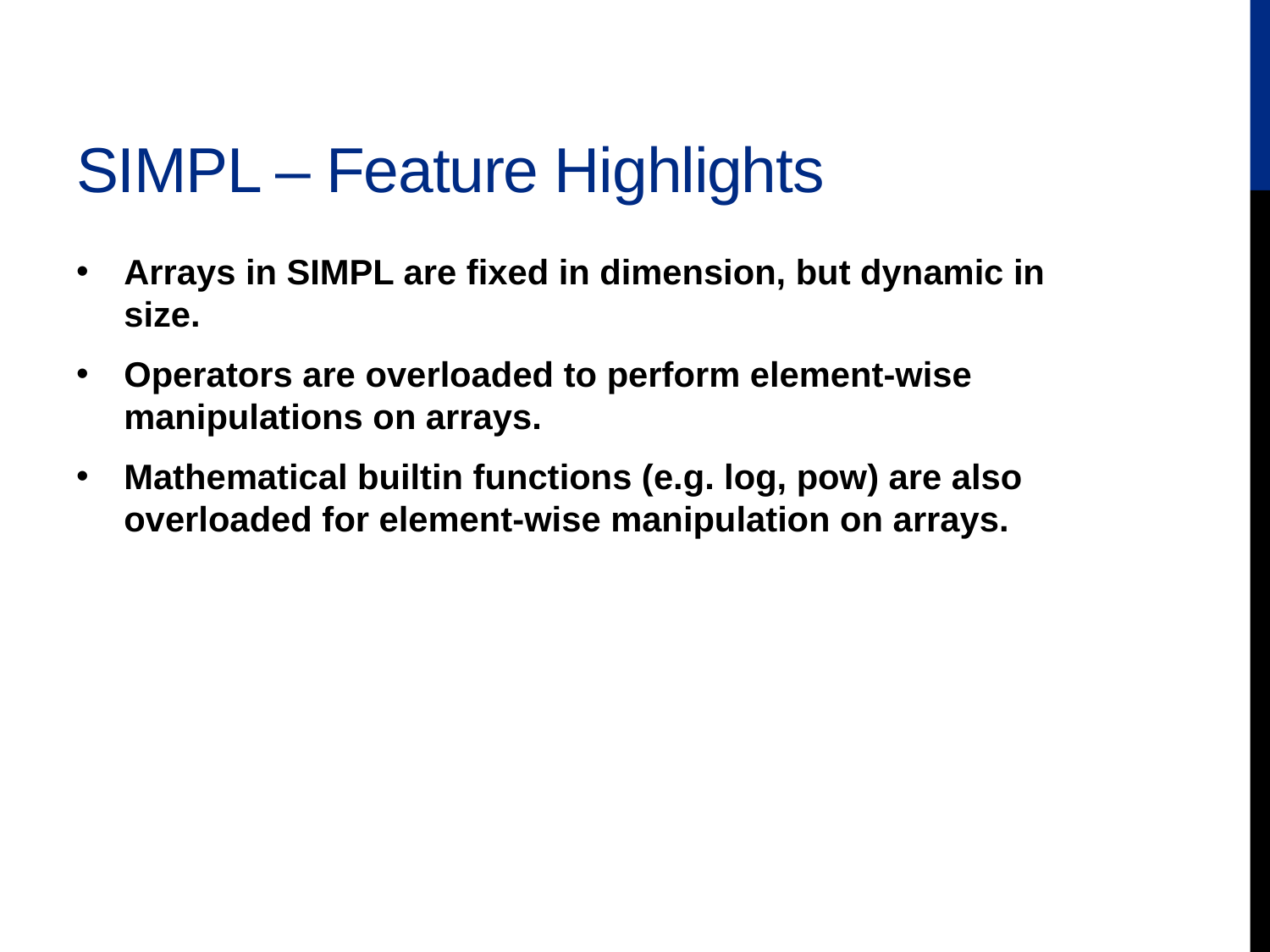

SIMPL – Feature Highlights
Arrays in SIMPL are fixed in dimension, but dynamic in size.
Operators are overloaded to perform element-wise manipulations on arrays.
Mathematical builtin functions (e.g. log, pow) are also overloaded for element-wise manipulation on arrays.